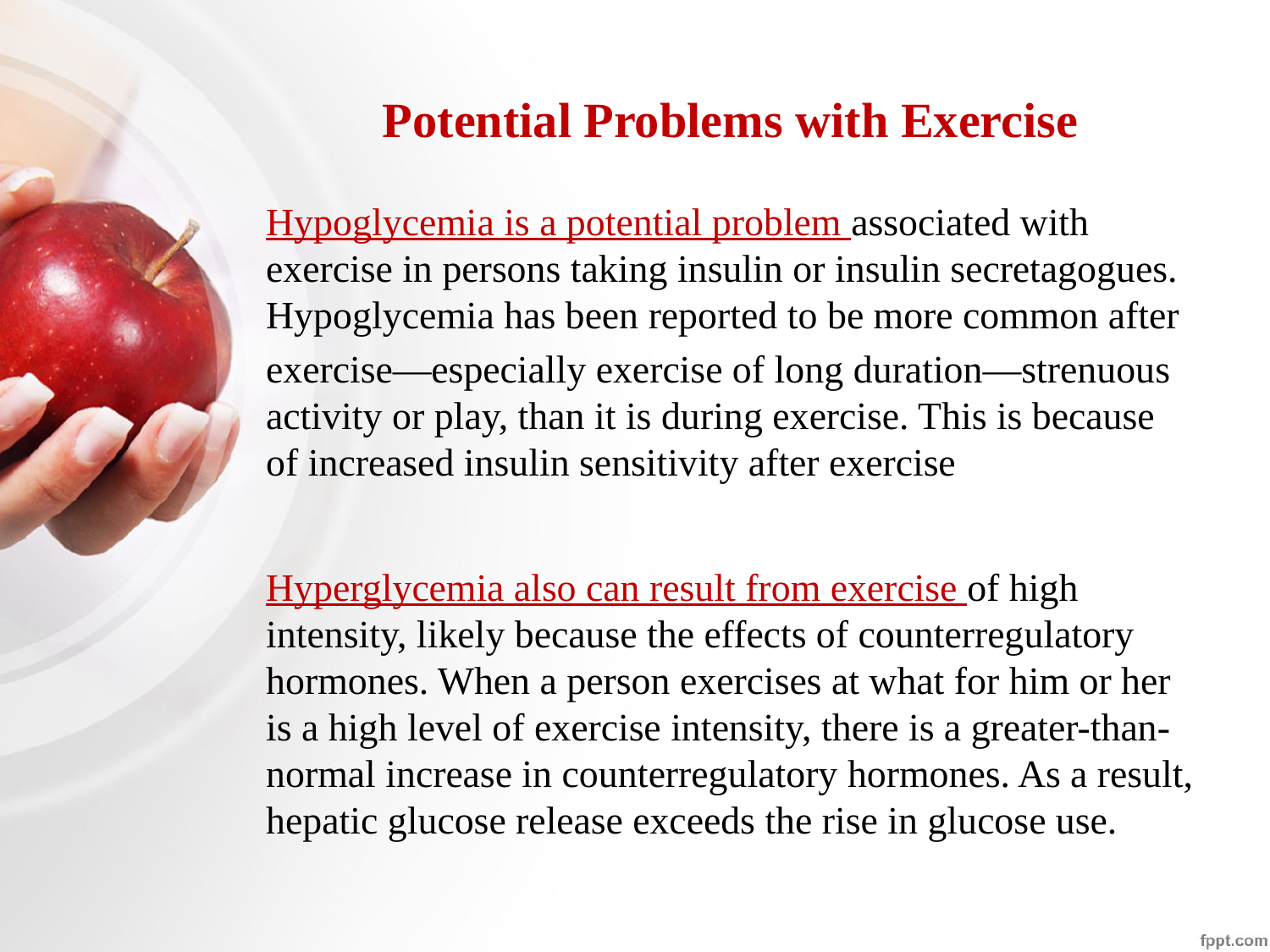

Potential Problems with Exercise

Hypoglycemia is a potential problem associated with exercise in persons taking insulin or insulin secretagogues. Hypoglycemia has been reported to be more common after
exercise—especially exercise of long duration—strenuous activity or play, than it is during exercise. This is because of increased insulin sensitivity after exercise

Hyperglycemia also can result from exercise of high intensity, likely because the effects of counterregulatory hormones. When a person exercises at what for him or her is a high level of exercise intensity, there is a greater-than-normal increase in counterregulatory hormones. As a result, hepatic glucose release exceeds the rise in glucose use.